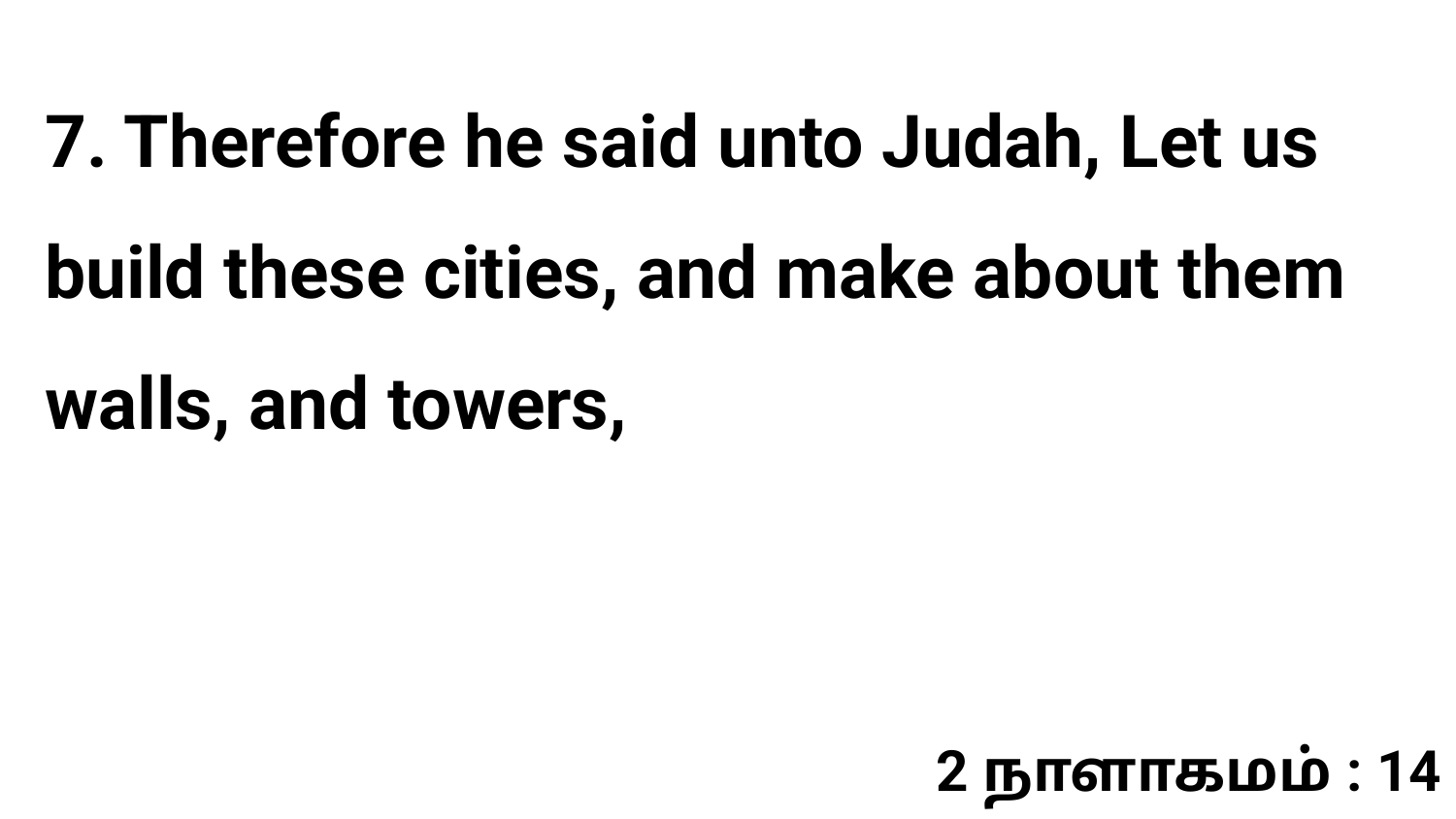

7. Therefore he said unto Judah, Let us build these cities, and make about them walls, and towers,
2 நாளாகமம் : 14